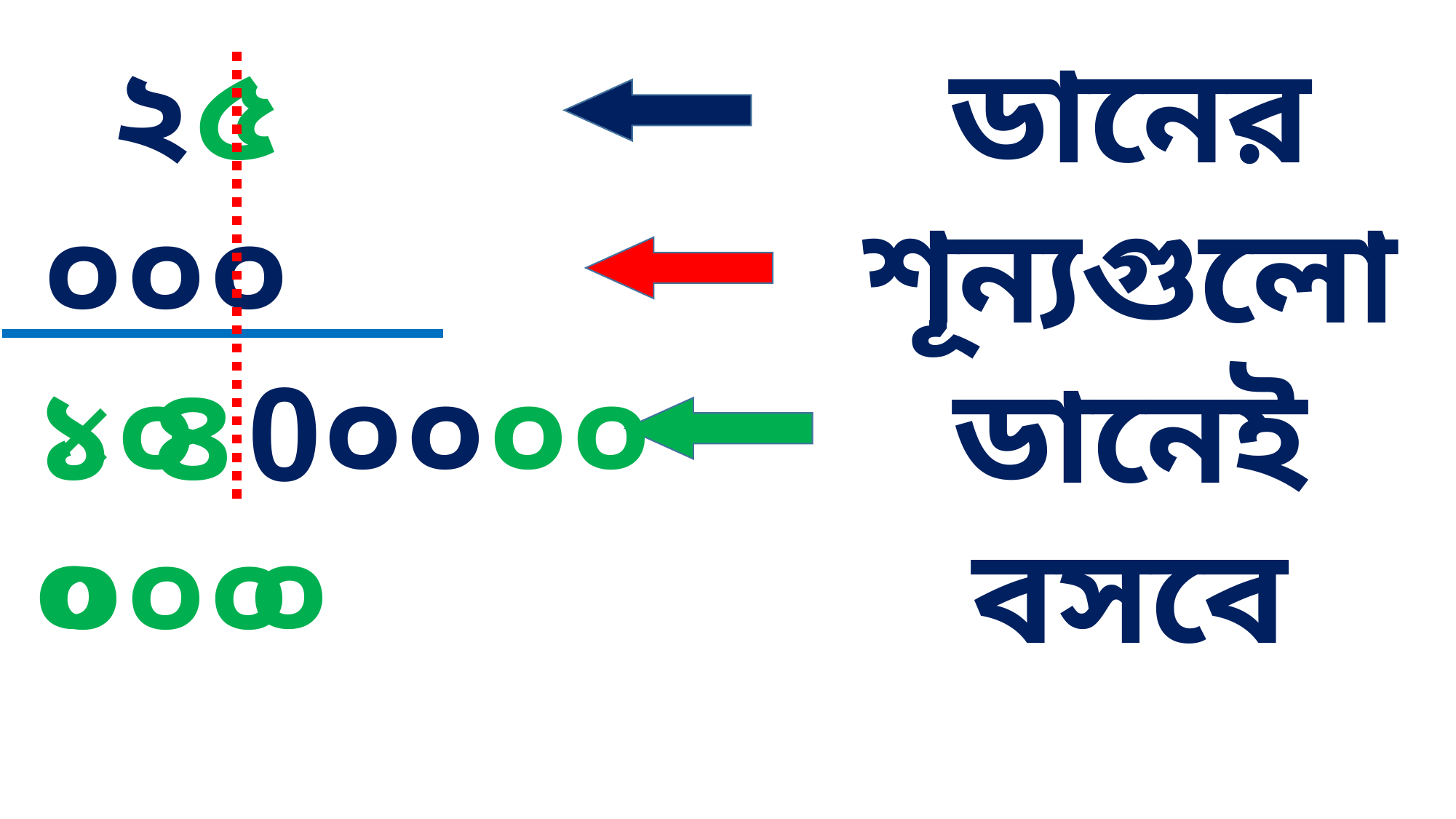

২৫ ০০০
× ৪ ০০০
ডানের শূন্যগুলো ডানেই বসবে

১০০
0০০০০০